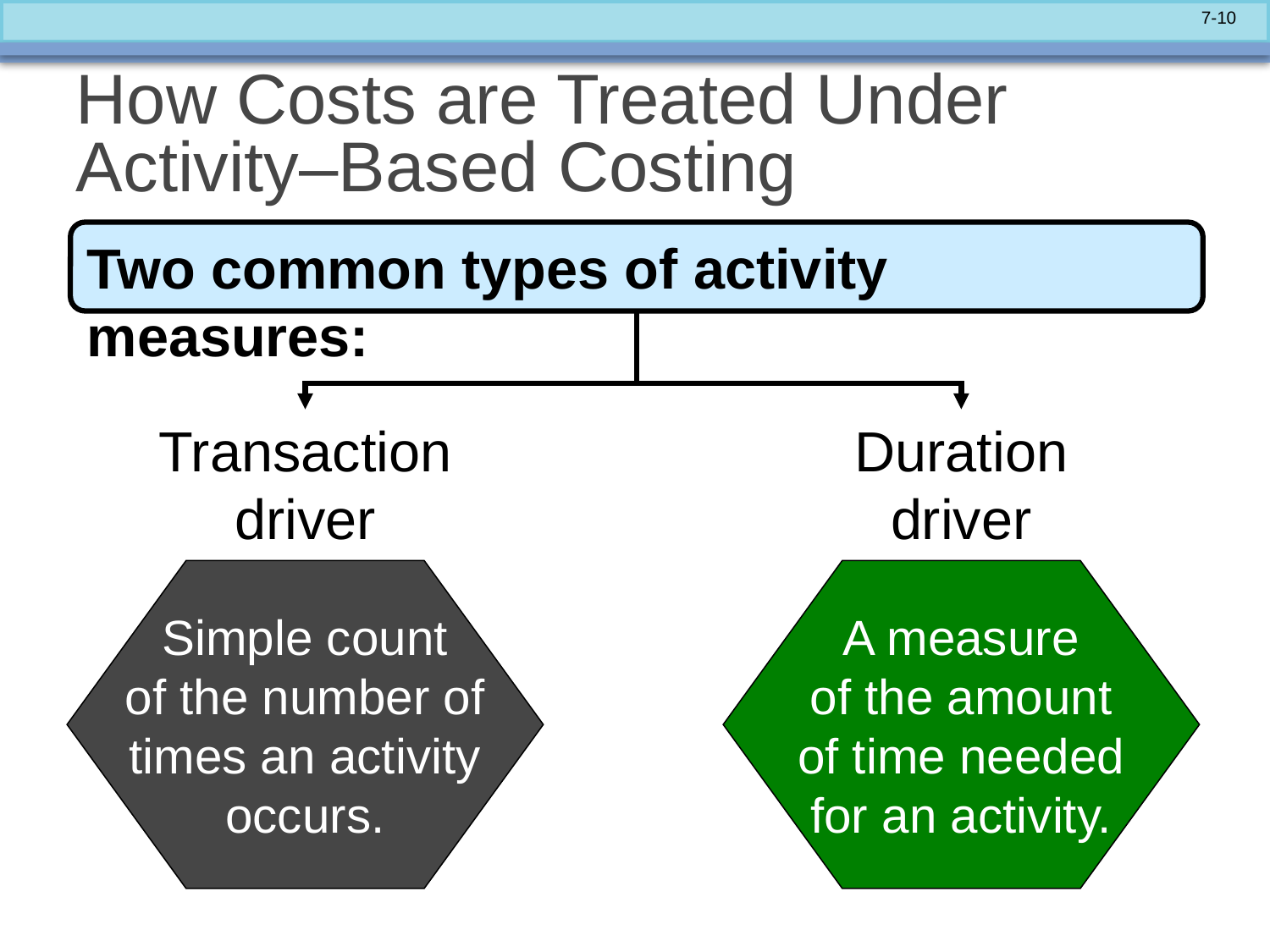

# How Costs are Treated Under Activity–Based Costing
Two common types of activity measures:
Transaction
driver
Simple count
of the number of
times an activity
occurs.
Duration
driver
A measure
of the amount
of time needed
for an activity.